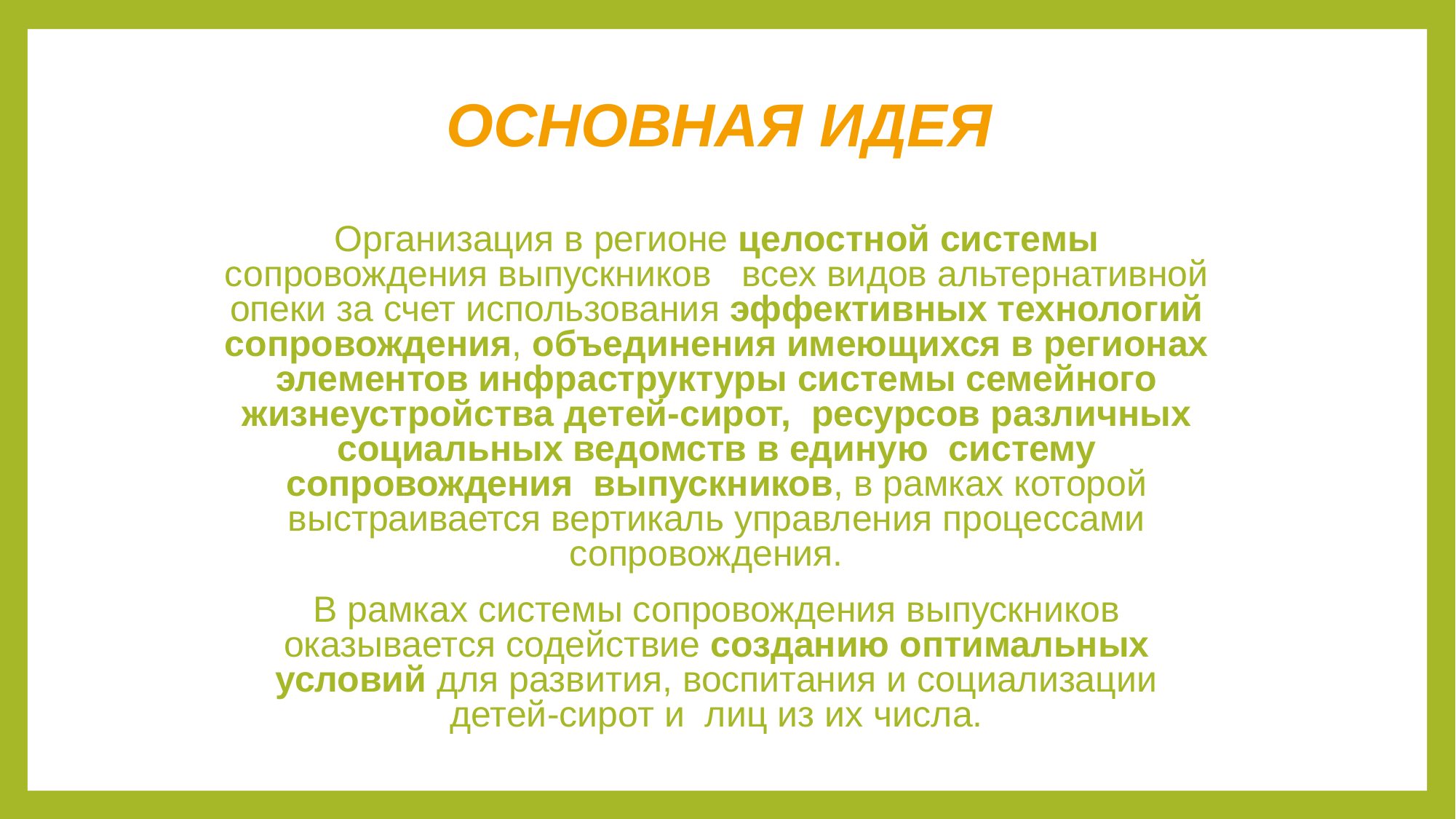

# ОСНОВНАЯ ИДЕЯ
	Организация в регионе целостной системы сопровождения выпускников   всех видов альтернативной опеки за счет использования эффективных технологий сопровождения, объединения имеющихся в регионах элементов инфраструктуры системы семейного жизнеустройства детей-сирот,  ресурсов различных социальных ведомств в единую  систему сопровождения  выпускников, в рамках которой выстраивается вертикаль управления процессами сопровождения.
	В рамках системы сопровождения выпускников оказывается содействие созданию оптимальных условий для развития, воспитания и социализации детей-сирот и  лиц из их числа.